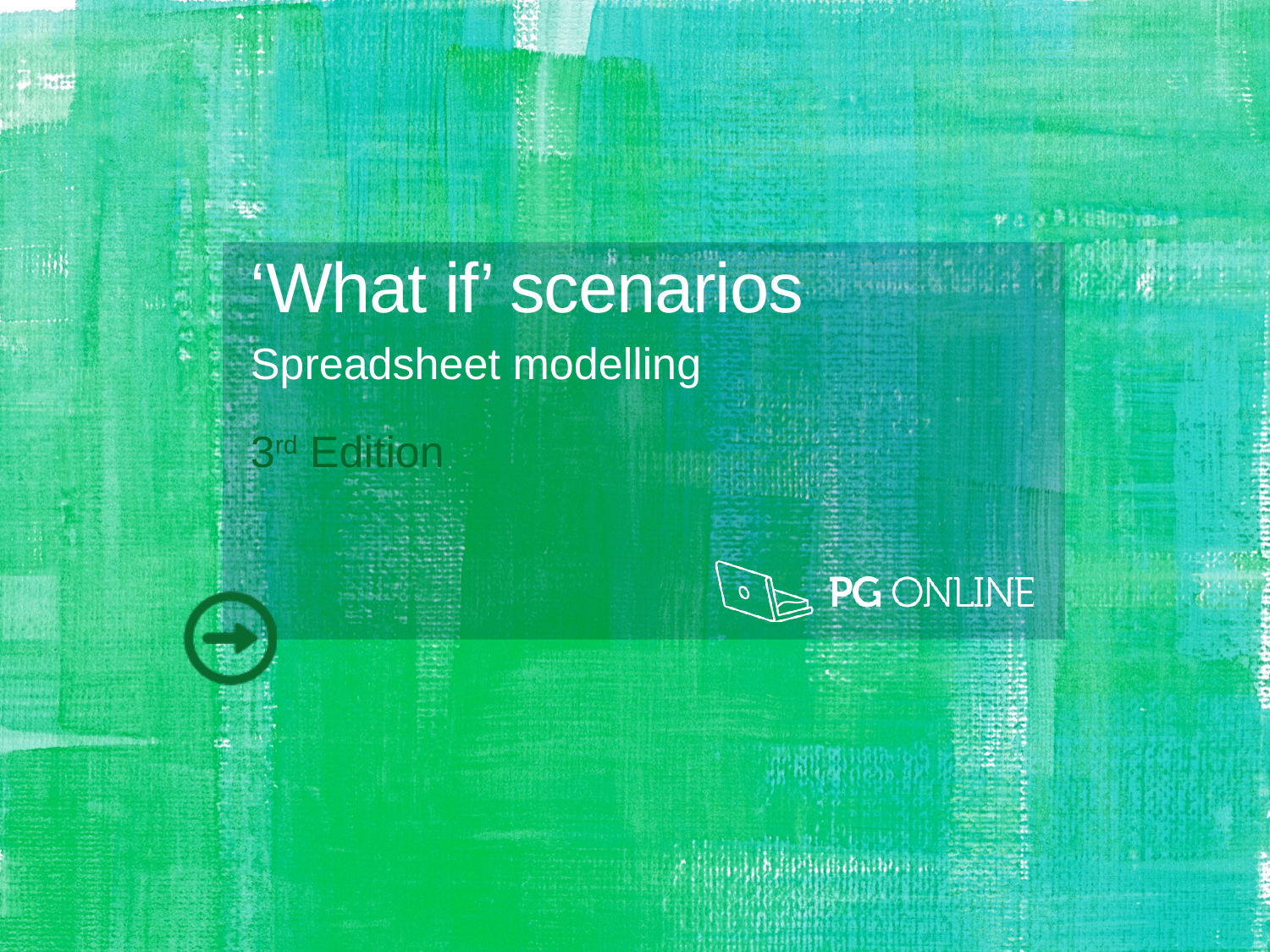

‘What if’ scenarios
Spreadsheet modelling

3rd Edition